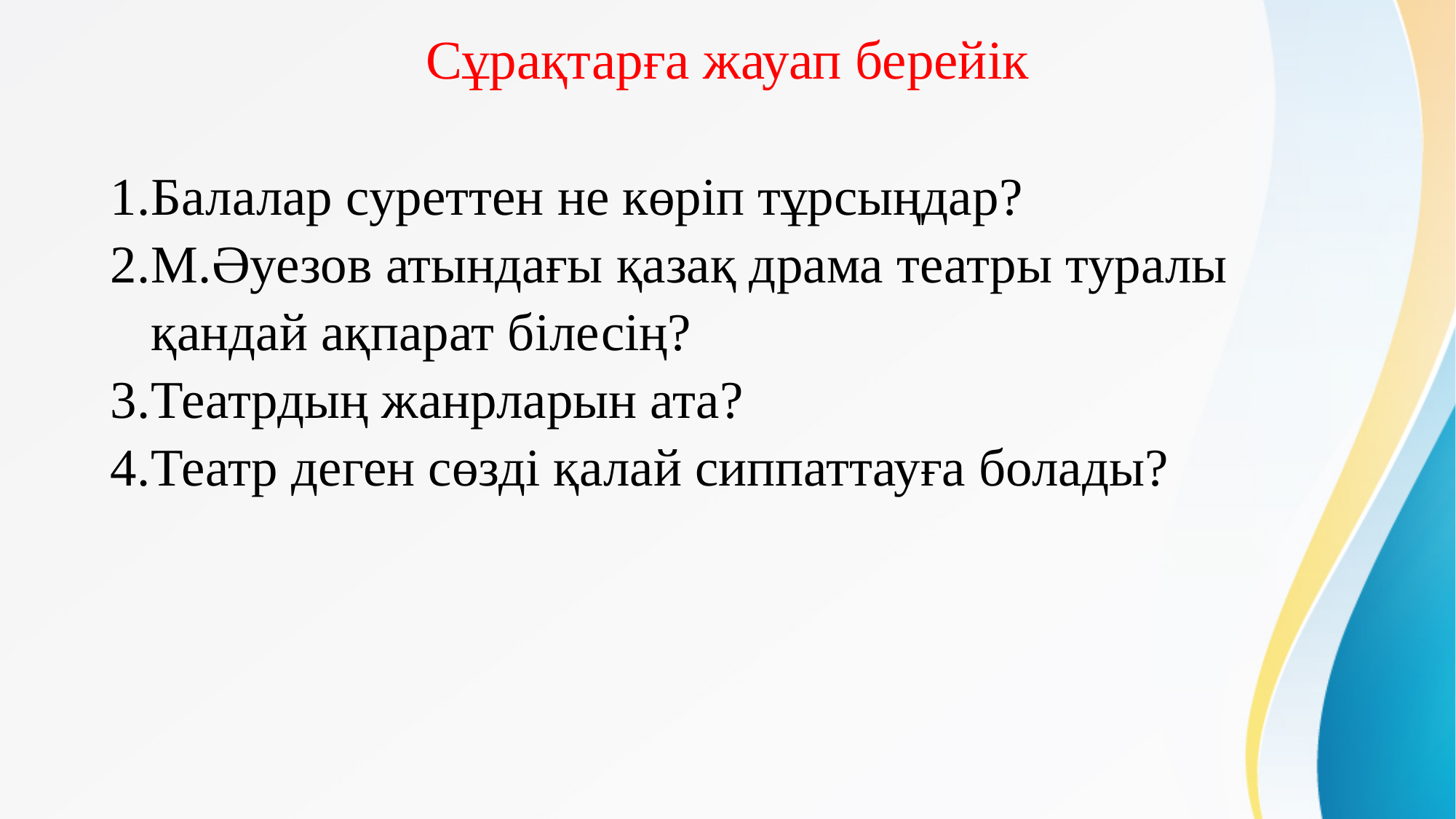

# Сұрақтарға жауап берейік
| Балалар суреттен не көріп тұрсыңдар? М.Әуезов атындағы қазақ драма театры туралы қандай ақпарат білесің? Театрдың жанрларын ата? Театр деген сөзді қалай сиппаттауға болады? |
| --- |